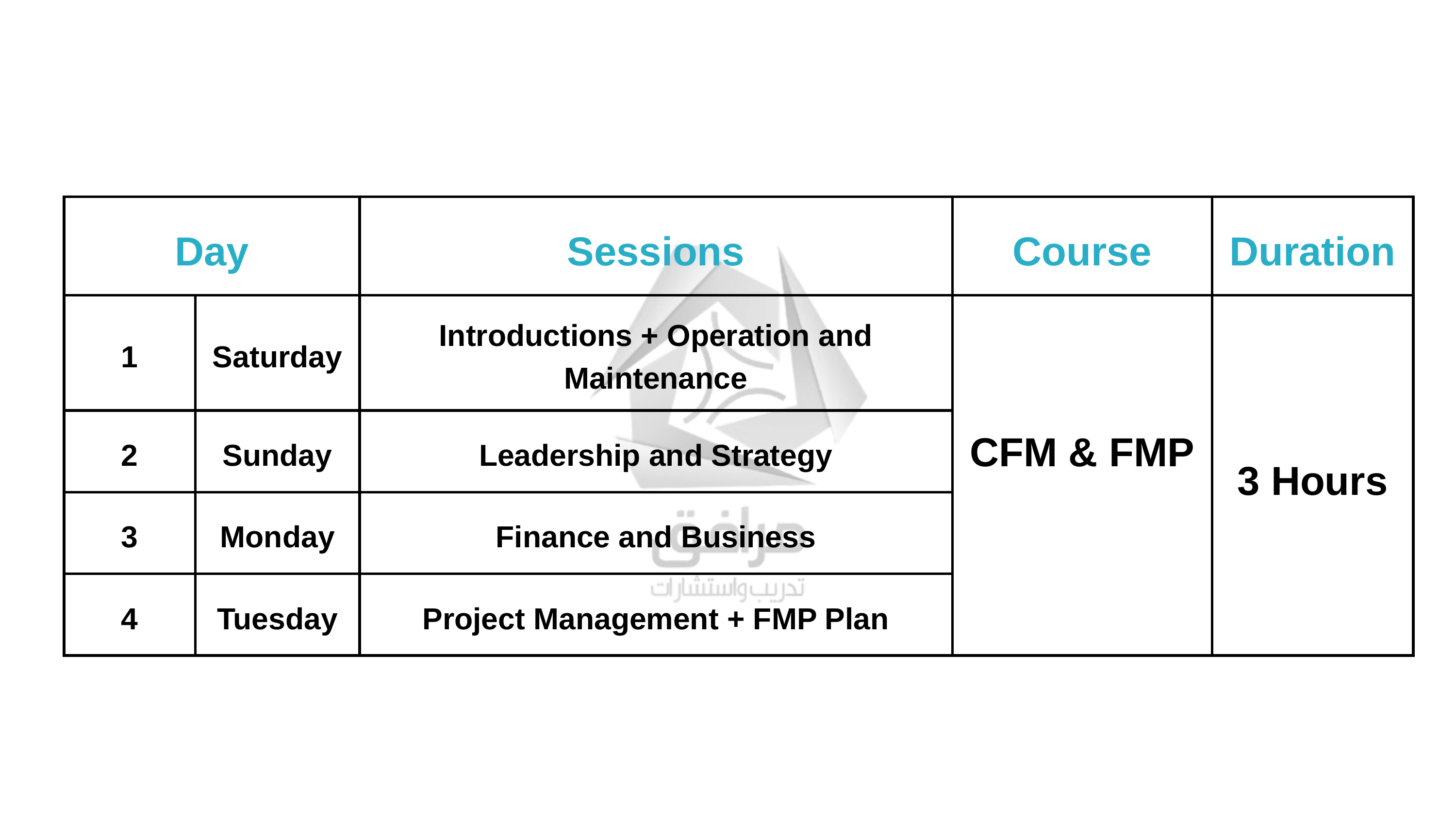

| Day | Day | Sessions | Course | Duration |
| --- | --- | --- | --- | --- |
| 1 | Saturday | Introductions + Operation and Maintenance | CFM & FMP | 3 Hours |
| 2 | Sunday | Leadership and Strategy | CFM & FMP | 3 Hours |
| 3 | Monday | Finance and Business | CFM & FMP | 3 Hours |
| 4 | Tuesday | Project Management + FMP Plan | CFM & FMP | 3 Hours |